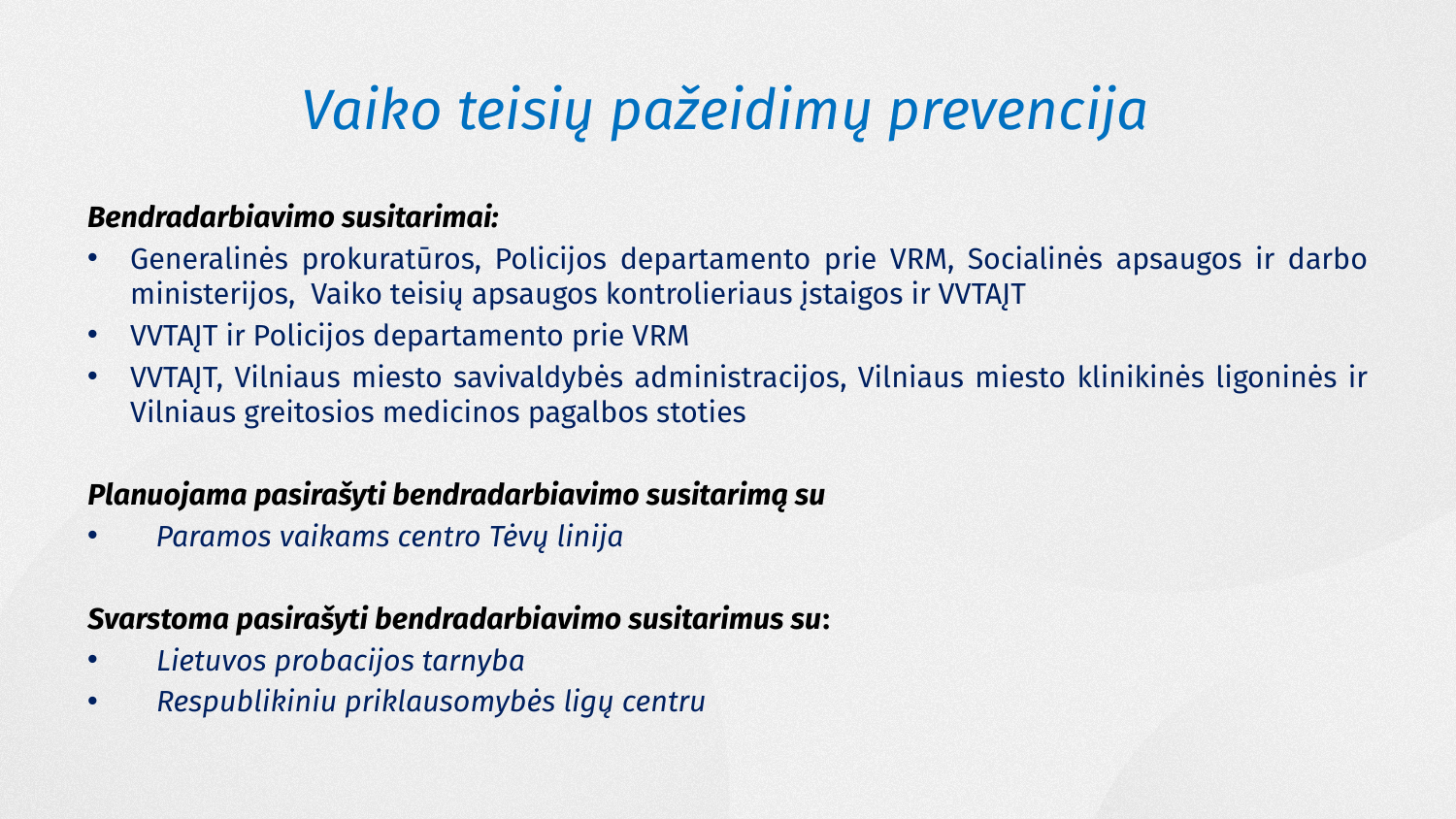

# Vaiko teisių pažeidimų prevencija
Bendradarbiavimo susitarimai:
Generalinės prokuratūros, Policijos departamento prie VRM, Socialinės apsaugos ir darbo ministerijos,  Vaiko teisių apsaugos kontrolieriaus įstaigos ir VVTAĮT
VVTAĮT ir Policijos departamento prie VRM
VVTAĮT, Vilniaus miesto savivaldybės administracijos, Vilniaus miesto klinikinės ligoninės ir Vilniaus greitosios medicinos pagalbos stoties

Planuojama pasirašyti bendradarbiavimo susitarimą su
Paramos vaikams centro Tėvų linija

Svarstoma pasirašyti bendradarbiavimo susitarimus su:
Lietuvos probacijos tarnyba
Respublikiniu priklausomybės ligų centru